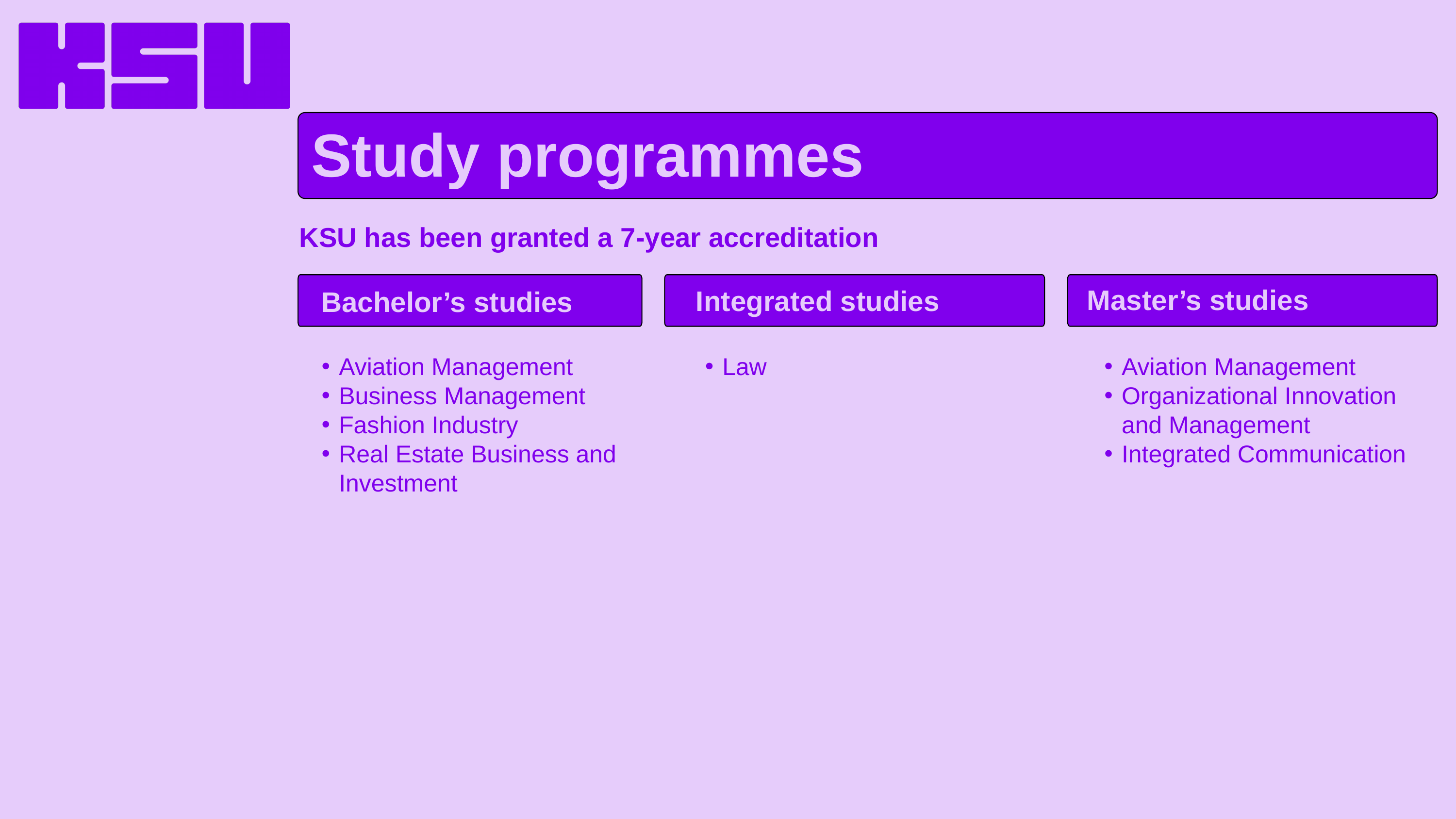

Study programmes
KSU has been granted a 7-year accreditation

Master’s studies
Integrated studies
Bachelor’s studies
Aviation Management
Business Management
Fashion Industry
Real Estate Business and Investment
Law
Aviation Management
Organizational Innovation and Management
Integrated Communication

Studijų dalykai
Bendrosios žinios apie orlaivius
Ekonomika
Finansų apskaita
IATA Kelionės ir turizmas
Integruotos marketingo komunikacijos
Lėktuvų priežiūros paslaugų vadyba
Logistika / Organizacinė elgsena
Oro uostų paslaugų vadyba
Oro uostų planavimas ir valdymas
Rusų arba ispanų kalba
Skrydžių vadyba
Statistika
Strateginė vadyba
Tarptautinė aviacija
Vadybos teorijos
Valdymo apskaita
Verslo matematika
Žmogiškųjų išteklių vadyba ir kt.
Anglų kalba
Antžeminių paslaugų vadyba
Aviacijos  verslo modeliai
Aviacijos finansai
Aviacijos industrijos
Aviacijos informacijos valdymo sistemos
Aviacijos politika
Aviacijos teisė
Avialinijų veikla ir vadyba

48

12/17/2025

Poraštės tekstas